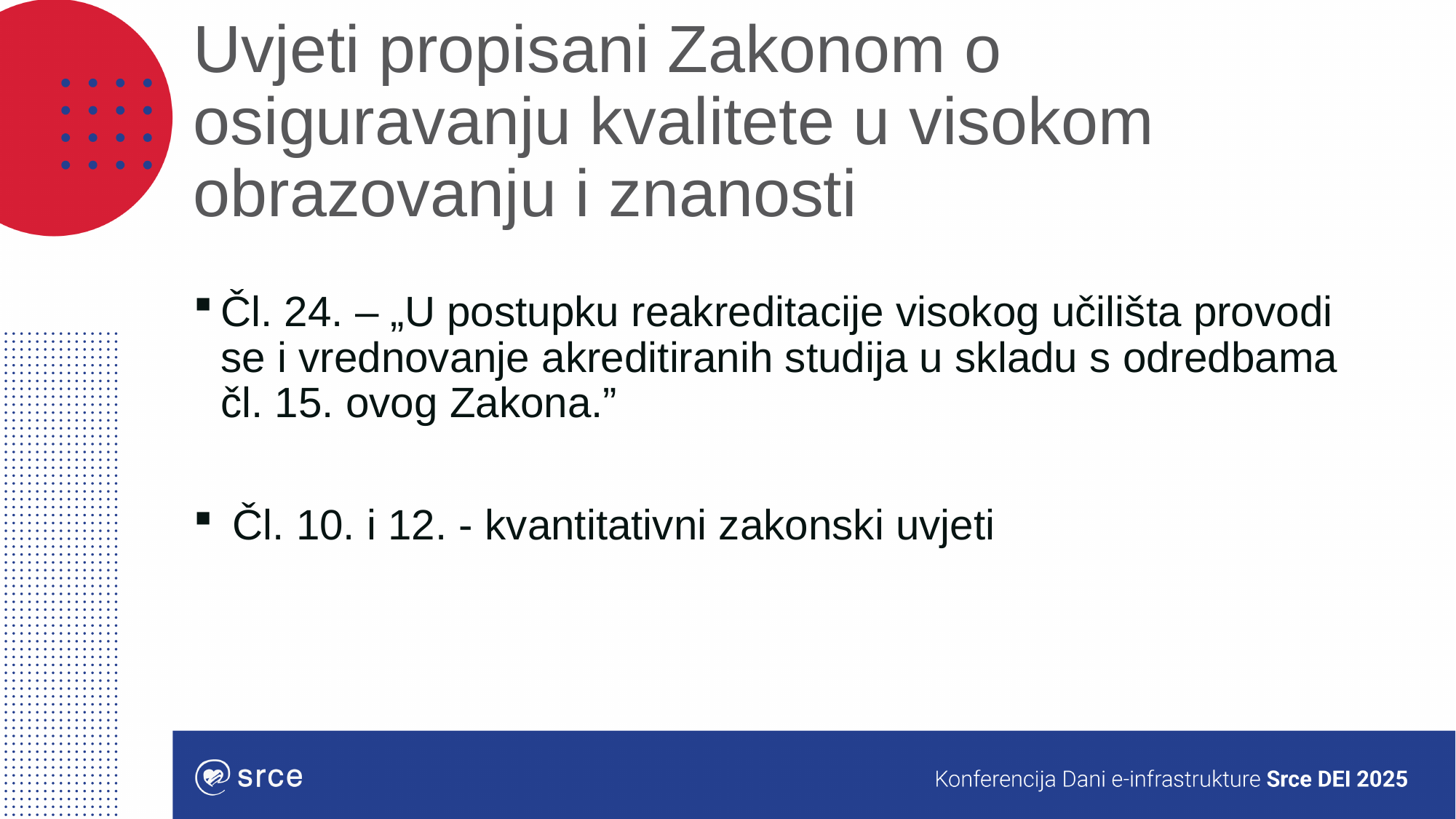

# Uvjeti propisani Zakonom o osiguravanju kvalitete u visokom obrazovanju i znanosti

Čl. 24. – „U postupku reakreditacije visokog učilišta provodi se i vrednovanje akreditiranih studija u skladu s odredbama čl. 15. ovog Zakona.”

 Čl. 10. i 12. - kvantitativni zakonski uvjeti